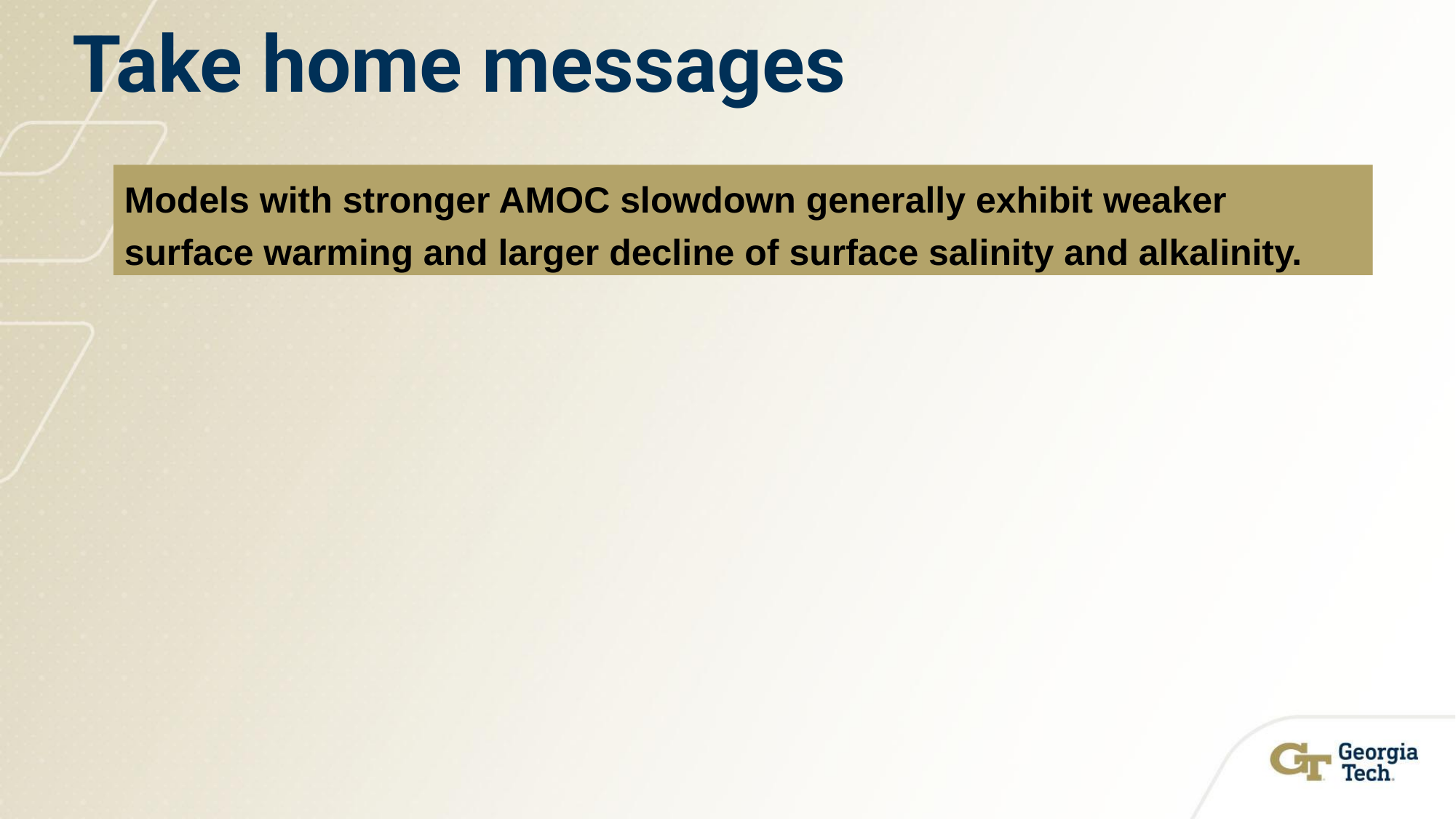

# Take home messages
Models with stronger AMOC slowdown generally exhibit weaker surface warming and larger decline of surface salinity and alkalinity.